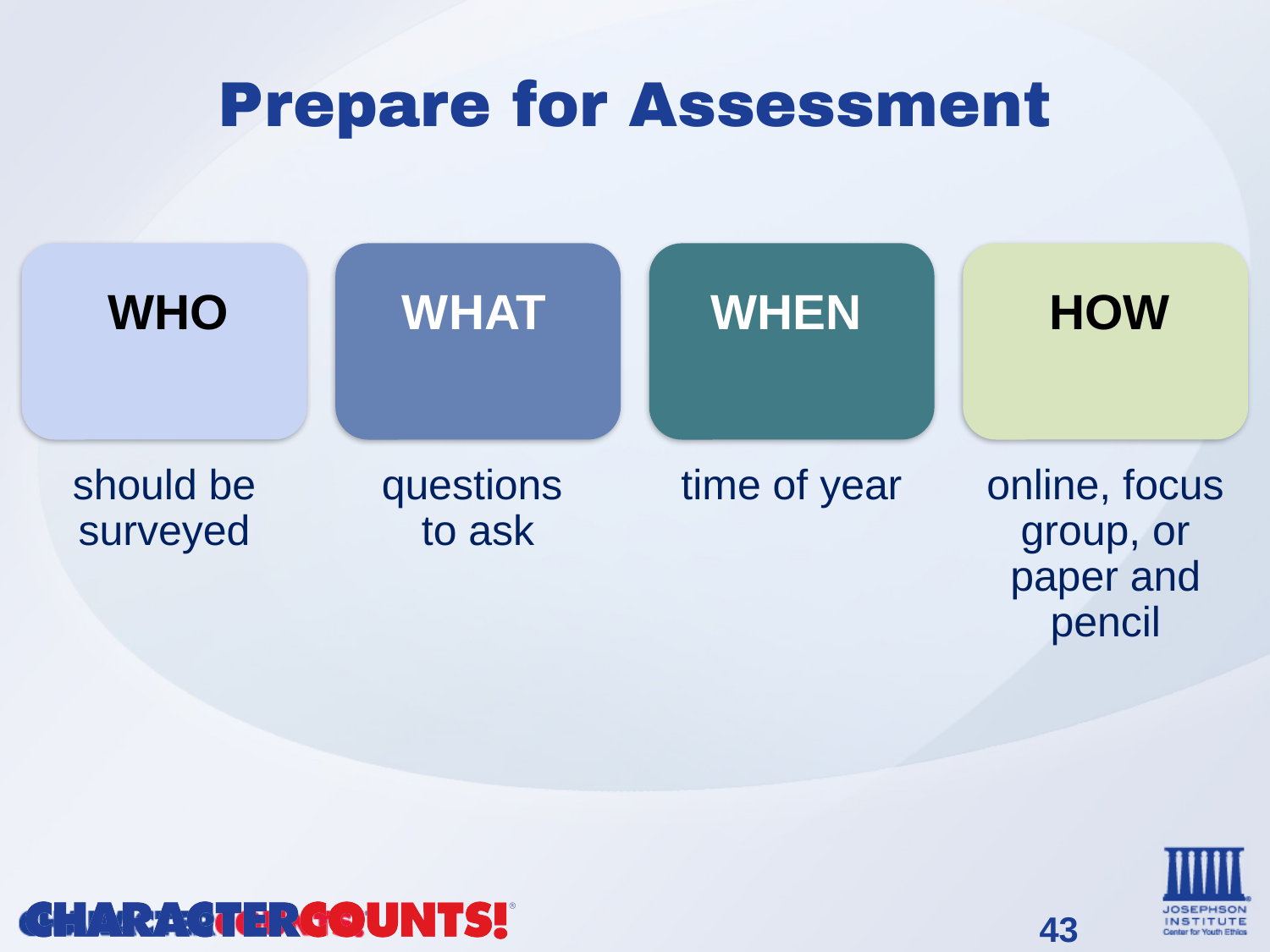

# Prepare for Assessment

should be surveyed
questions
to ask
time of year
online, focus group, or paper and pencil
WHO
WHAT
WHEN
HOW